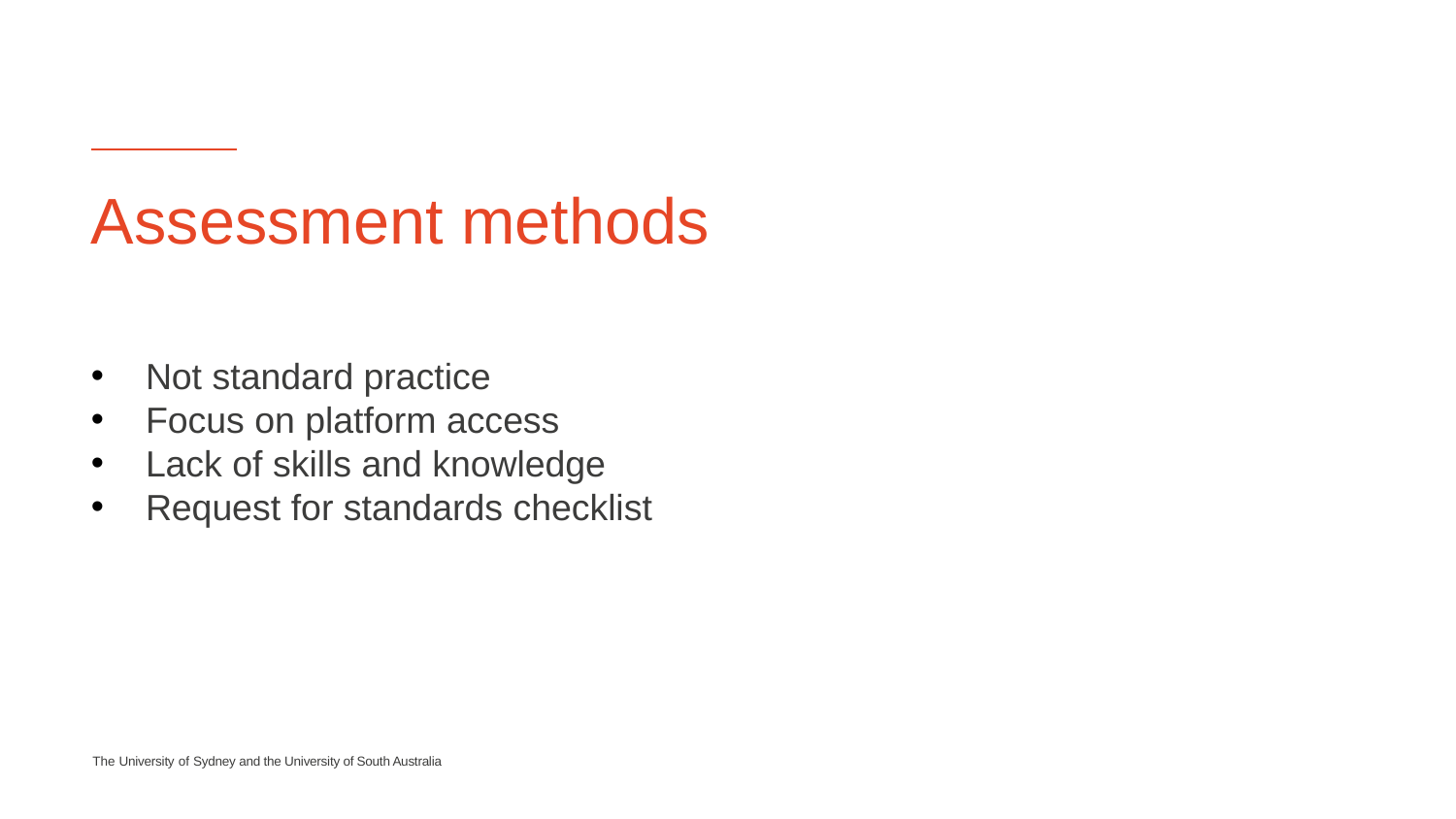

# Assessment methods
Not standard practice
Focus on platform access
Lack of skills and knowledge
Request for standards checklist